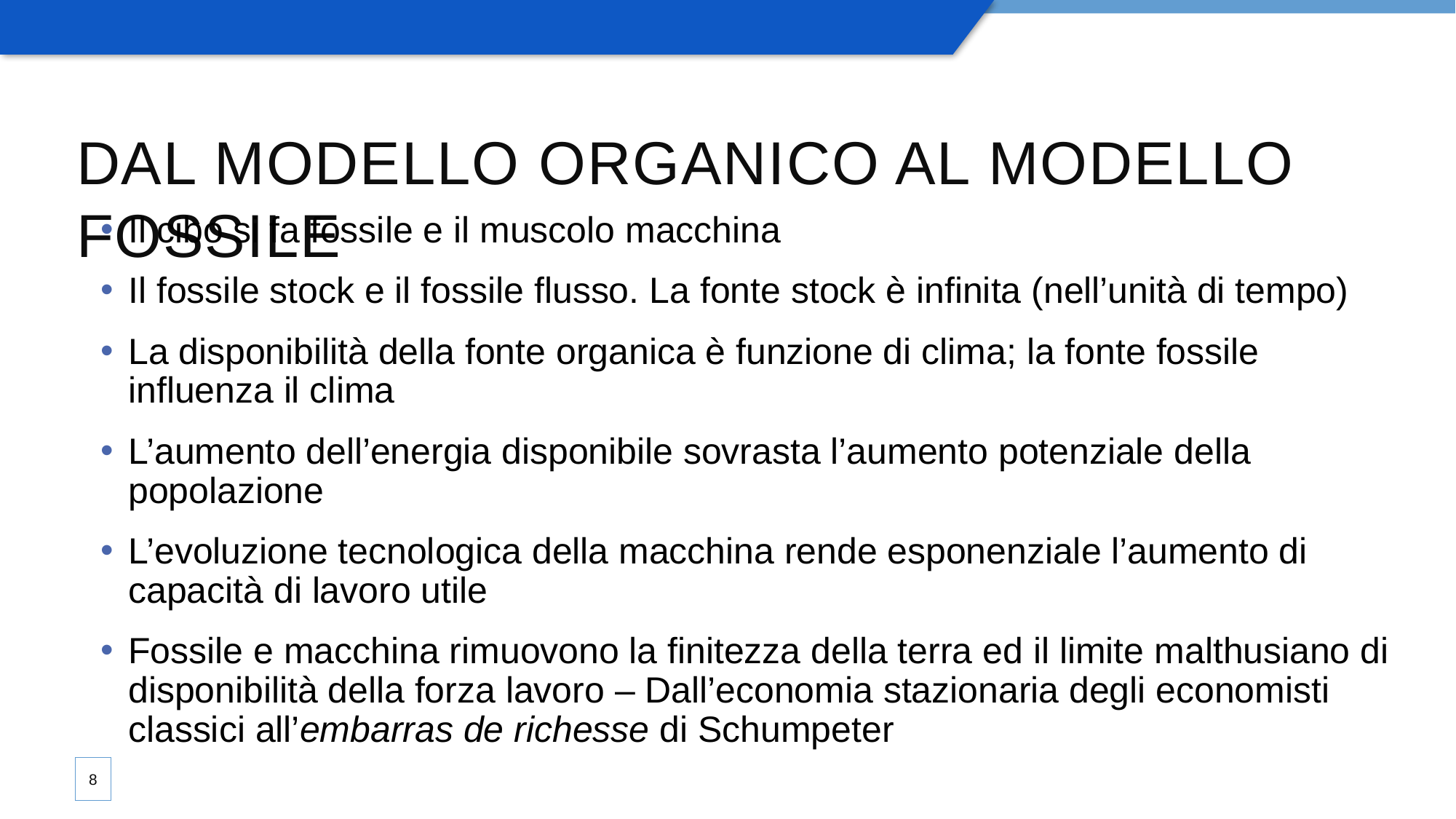

# Dal modello organico al modello fossile
Il cibo si fa fossile e il muscolo macchina
Il fossile stock e il fossile flusso. La fonte stock è infinita (nell’unità di tempo)
La disponibilità della fonte organica è funzione di clima; la fonte fossile influenza il clima
L’aumento dell’energia disponibile sovrasta l’aumento potenziale della popolazione
L’evoluzione tecnologica della macchina rende esponenziale l’aumento di capacità di lavoro utile
Fossile e macchina rimuovono la finitezza della terra ed il limite malthusiano di disponibilità della forza lavoro – Dall’economia stazionaria degli economisti classici all’embarras de richesse di Schumpeter

8